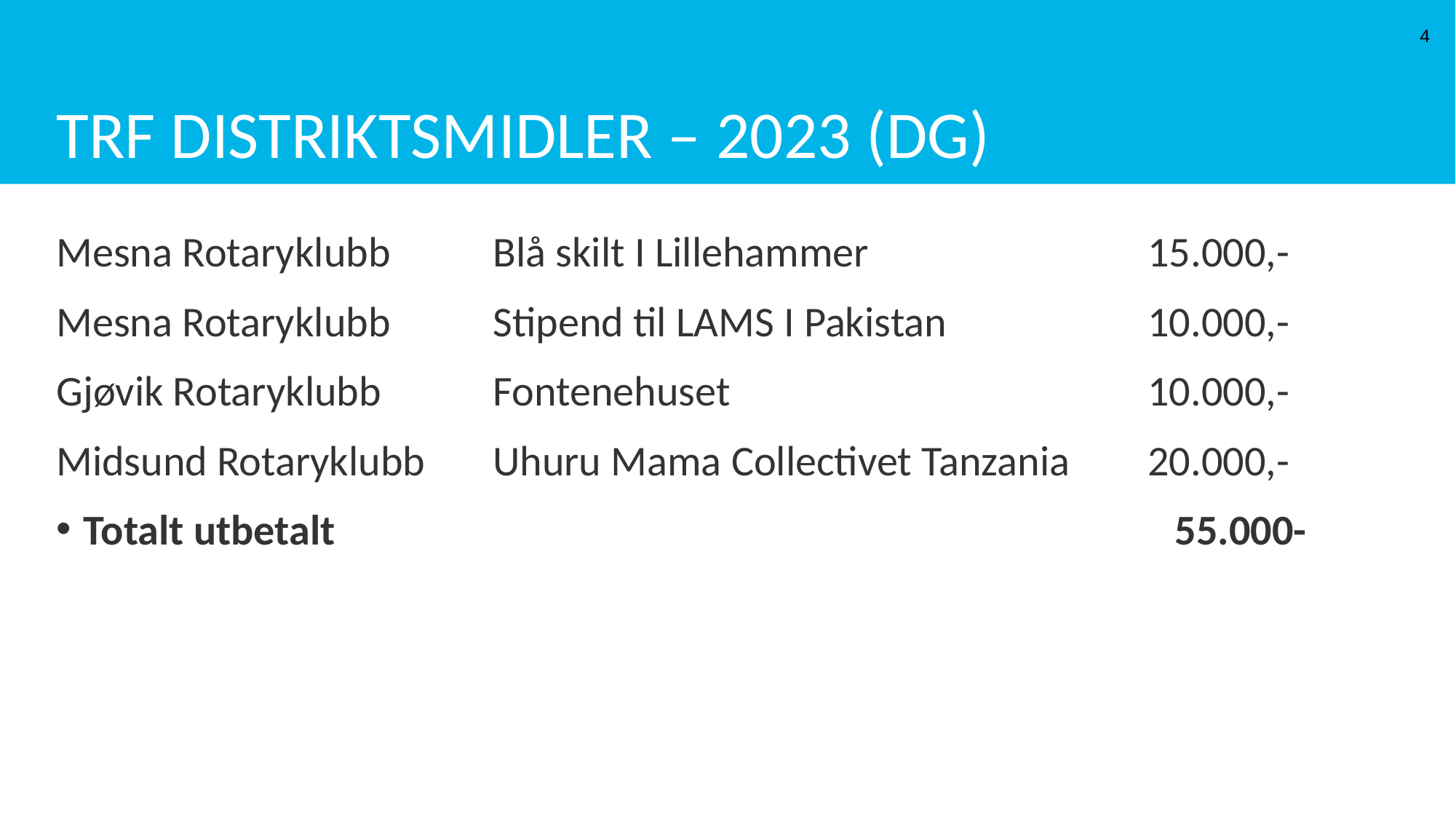

# TRF DISTRIKTSMIDLER – 2023 (DG)
4
Mesna Rotaryklubb	Blå skilt I Lillehammer			15.000,-
Mesna Rotaryklubb	Stipend til LAMS I Pakistan		10.000,-
Gjøvik Rotaryklubb		Fontenehuset				10.000,-
Midsund Rotaryklubb	Uhuru Mama Collectivet Tanzania	20.000,-
Totalt utbetalt 								55.000-